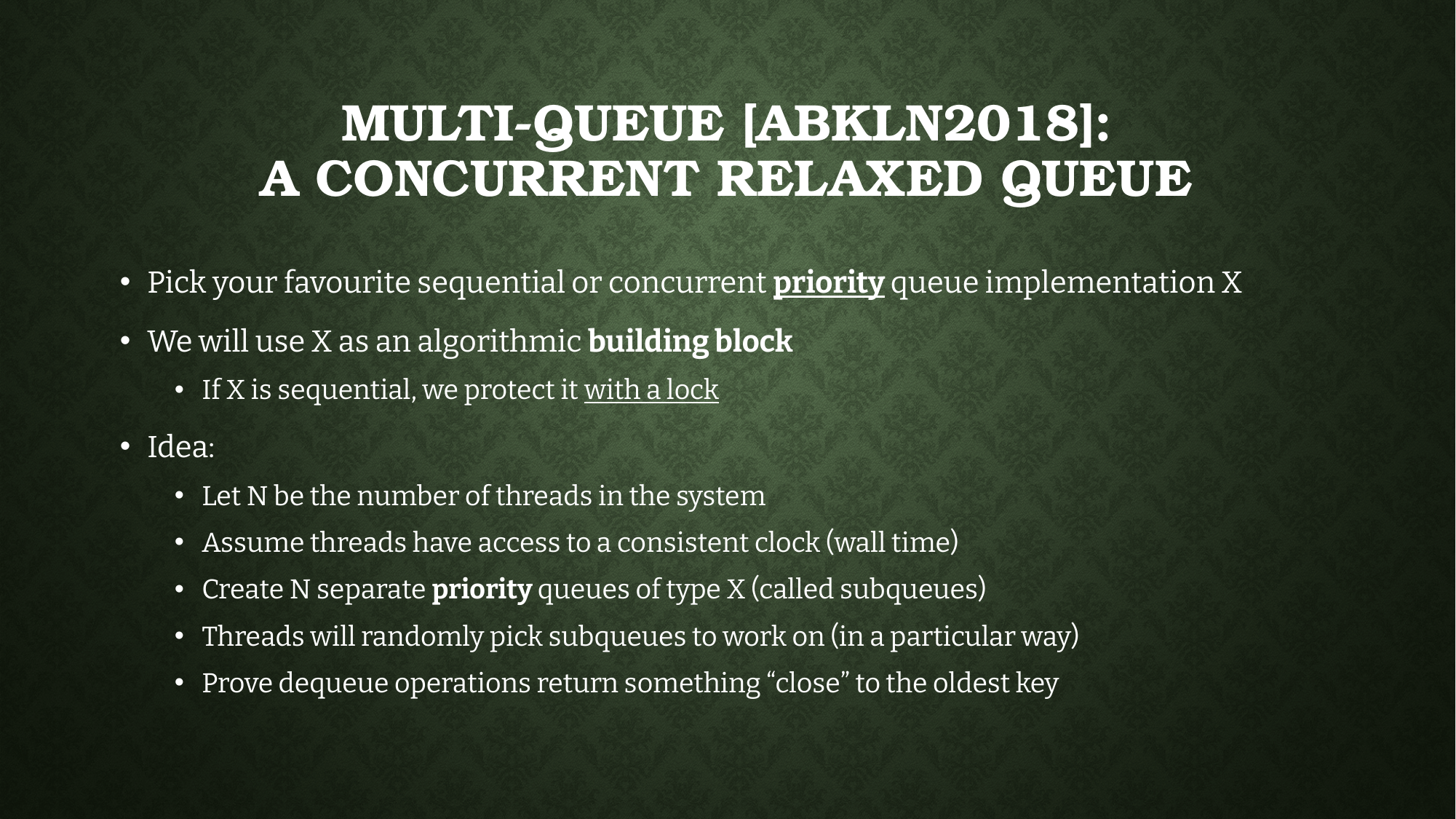

# Multi-queue [ABKLN2018]: a concurrent relaxed queue
Pick your favourite sequential or concurrent priority queue implementation X
We will use X as an algorithmic building block
If X is sequential, we protect it with a lock
Idea:
Let N be the number of threads in the system
Assume threads have access to a consistent clock (wall time)
Create N separate priority queues of type X (called subqueues)
Threads will randomly pick subqueues to work on (in a particular way)
Prove dequeue operations return something “close” to the oldest key